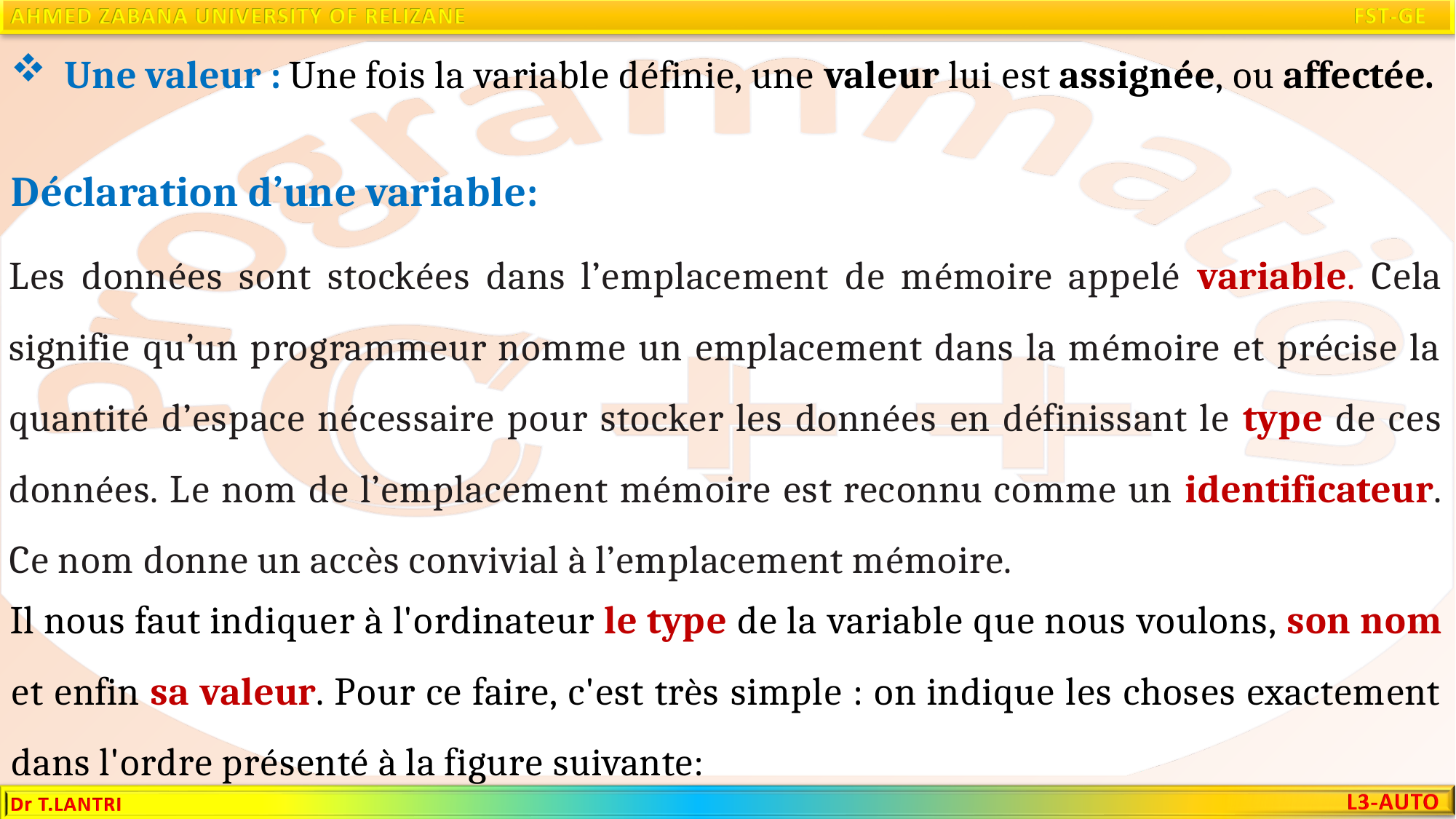

Une valeur : Une fois la variable définie, une valeur lui est assignée, ou affectée.
Déclaration d’une variable:
Les données sont stockées dans l’emplacement de mémoire appelé variable. Cela signifie qu’un programmeur nomme un emplacement dans la mémoire et précise la quantité d’espace nécessaire pour stocker les données en définissant le type de ces données. Le nom de l’emplacement mémoire est reconnu comme un identificateur. Ce nom donne un accès convivial à l’emplacement mémoire.
Il nous faut indiquer à l'ordinateur le type de la variable que nous voulons, son nom et enfin sa valeur. Pour ce faire, c'est très simple : on indique les choses exactement dans l'ordre présenté à la figure suivante: